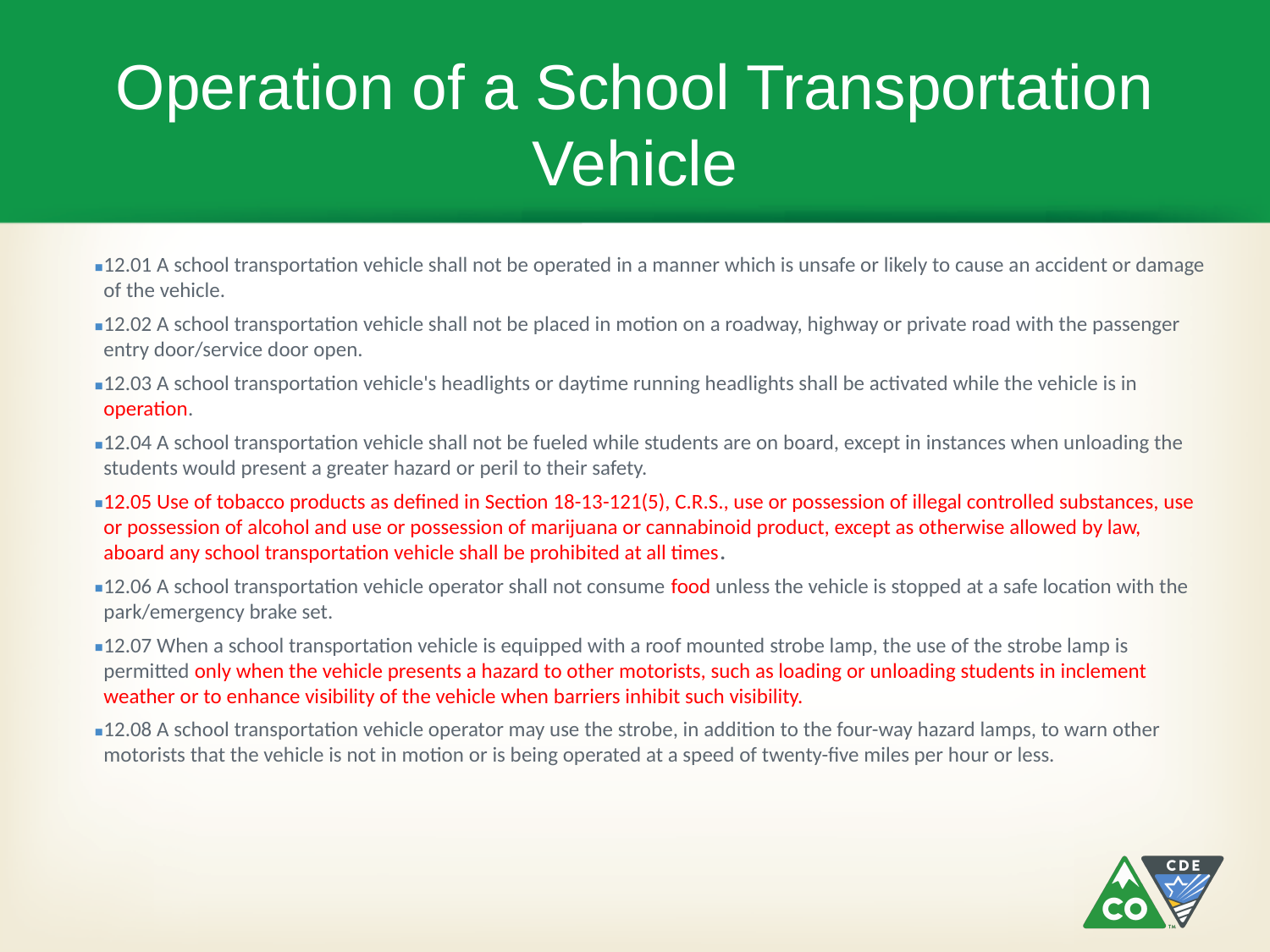

# Operation of a School Transportation Vehicle
12.01 A school transportation vehicle shall not be operated in a manner which is unsafe or likely to cause an accident or damage of the vehicle.
12.02 A school transportation vehicle shall not be placed in motion on a roadway, highway or private road with the passenger entry door/service door open.
12.03 A school transportation vehicle's headlights or daytime running headlights shall be activated while the vehicle is in operation.
12.04 A school transportation vehicle shall not be fueled while students are on board, except in instances when unloading the students would present a greater hazard or peril to their safety.
12.05 Use of tobacco products as defined in Section 18-13-121(5), C.R.S., use or possession of illegal controlled substances, use or possession of alcohol and use or possession of marijuana or cannabinoid product, except as otherwise allowed by law, aboard any school transportation vehicle shall be prohibited at all times.
12.06 A school transportation vehicle operator shall not consume food unless the vehicle is stopped at a safe location with the park/emergency brake set.
12.07 When a school transportation vehicle is equipped with a roof mounted strobe lamp, the use of the strobe lamp is permitted only when the vehicle presents a hazard to other motorists, such as loading or unloading students in inclement weather or to enhance visibility of the vehicle when barriers inhibit such visibility.
12.08 A school transportation vehicle operator may use the strobe, in addition to the four-way hazard lamps, to warn other motorists that the vehicle is not in motion or is being operated at a speed of twenty-five miles per hour or less.